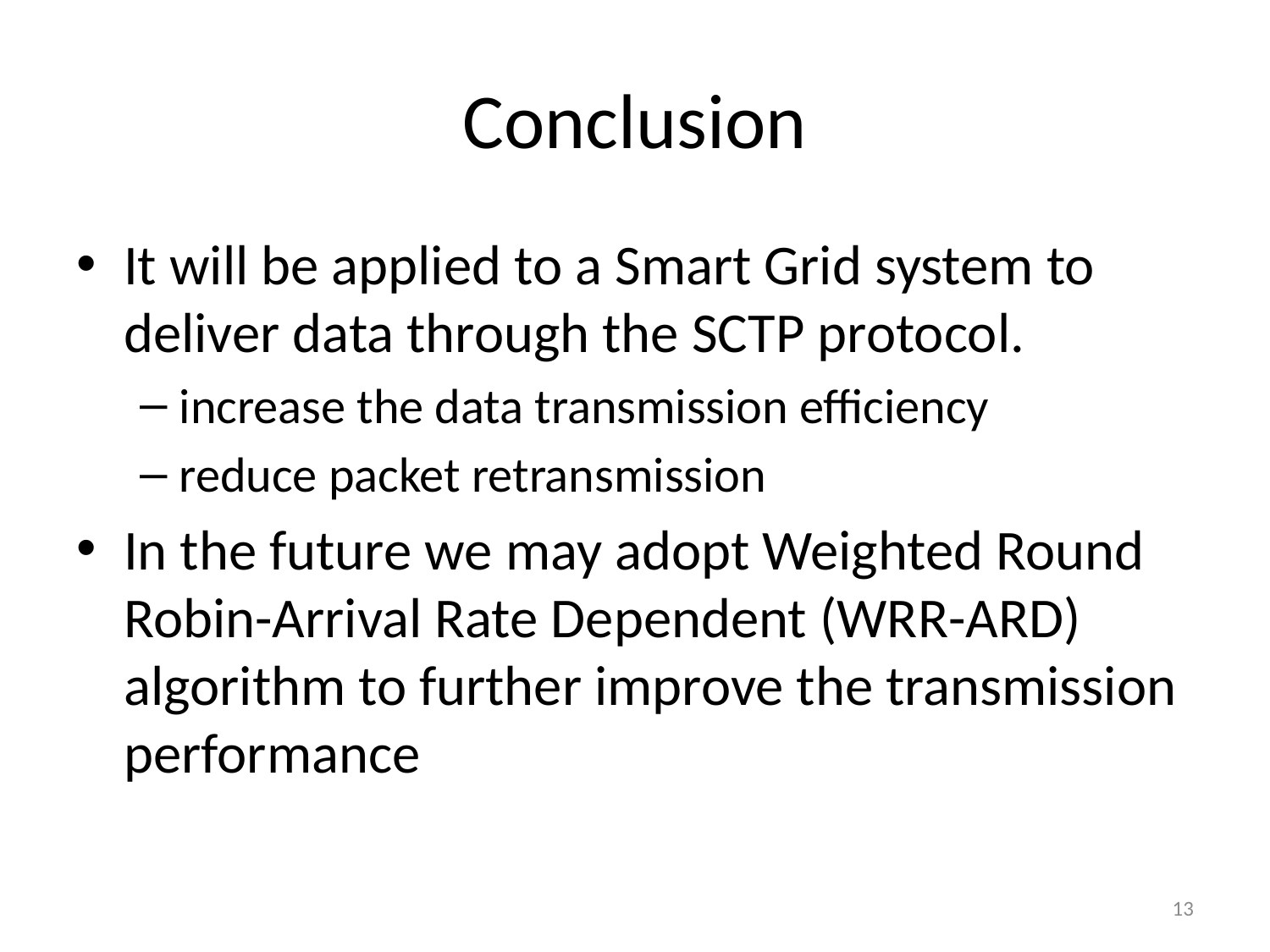

# Conclusion
It will be applied to a Smart Grid system to deliver data through the SCTP protocol.
increase the data transmission efficiency
reduce packet retransmission
In the future we may adopt Weighted Round Robin-Arrival Rate Dependent (WRR-ARD) algorithm to further improve the transmission performance
13